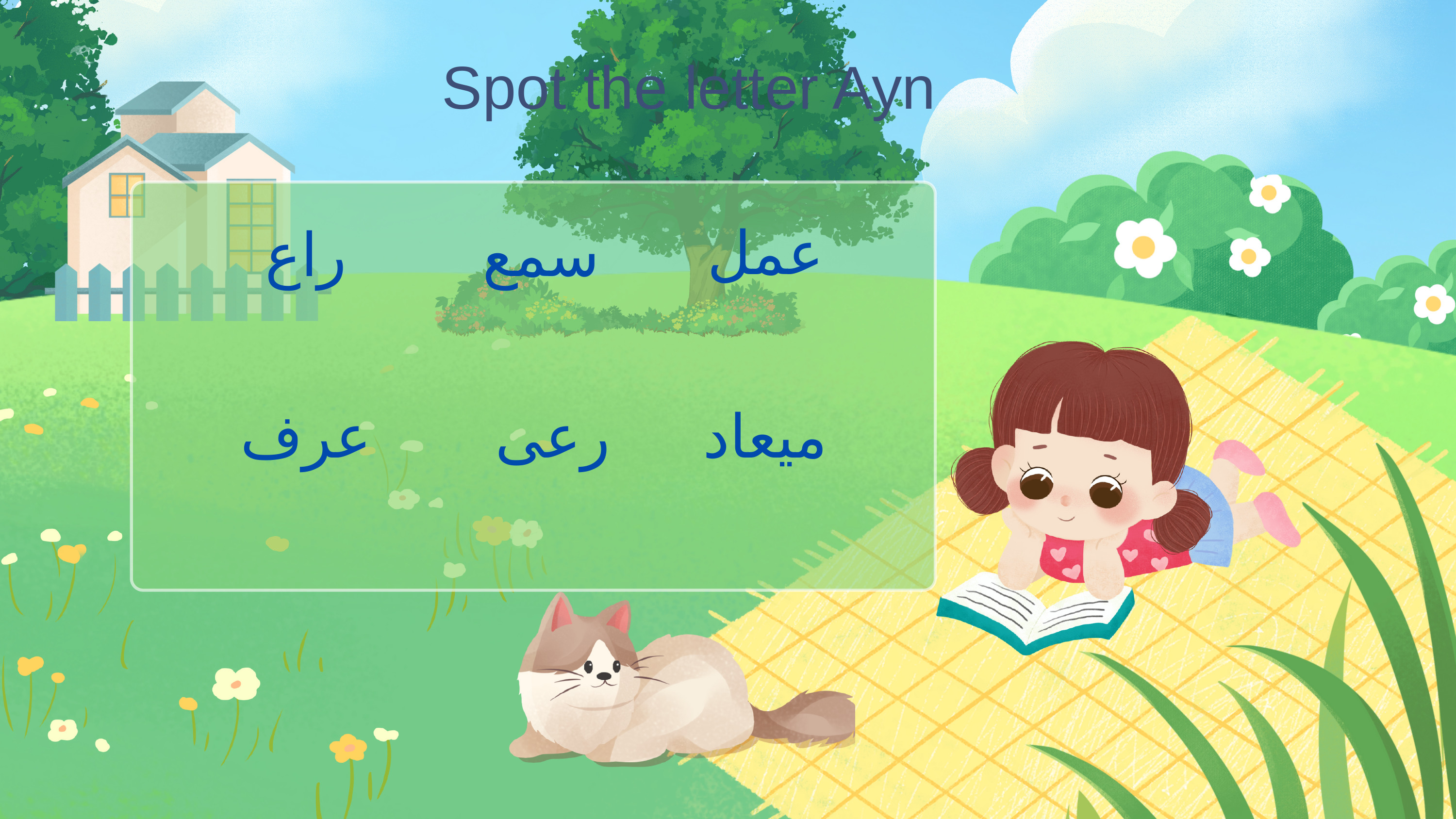

Spot the letter Ayn

عمل
راع
سمع

عرف
رعى
ميعاد